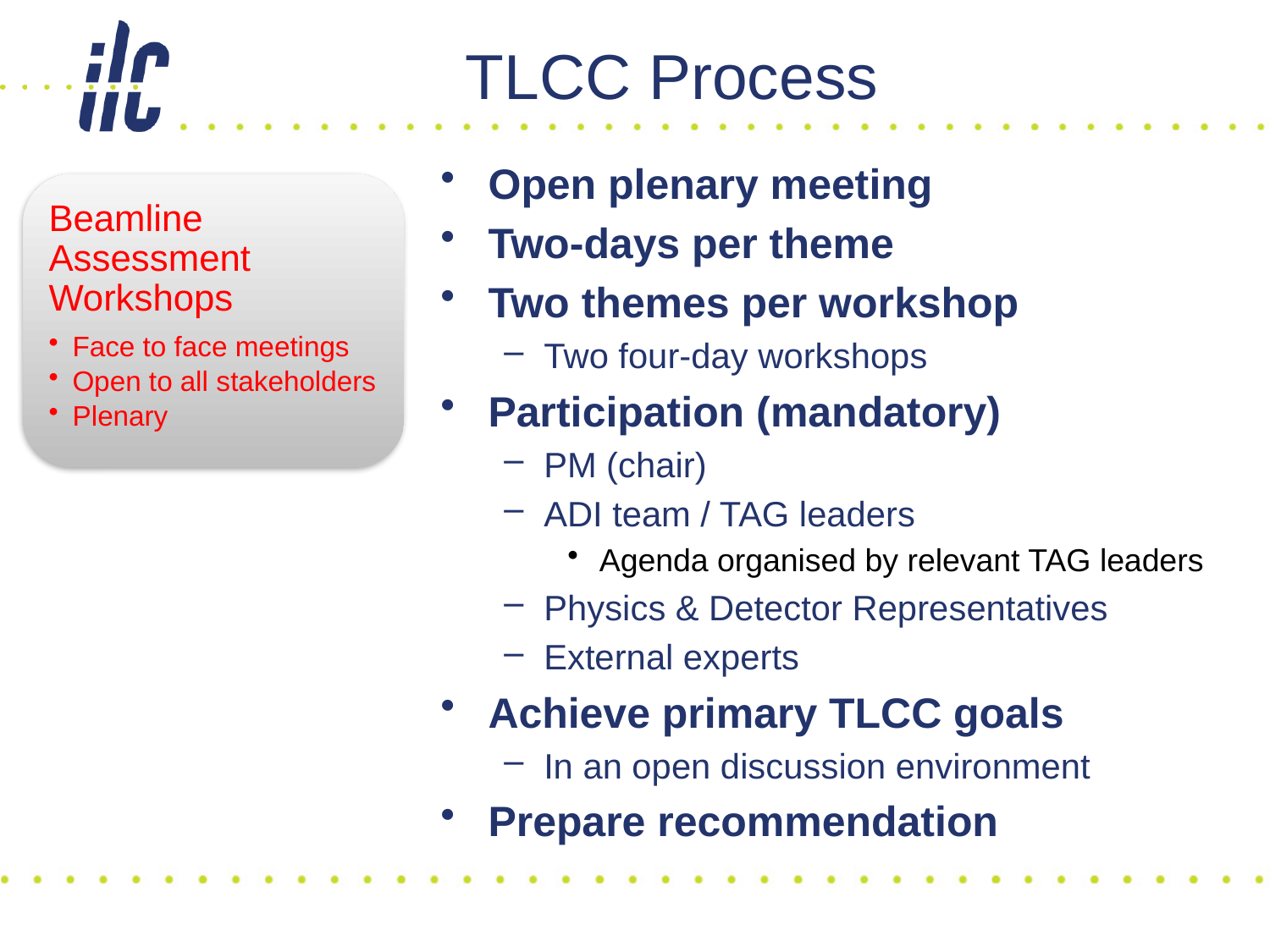

# TLCC Process
Open plenary meeting
Two-days per theme
Two themes per workshop
Two four-day workshops
Participation (mandatory)
PM (chair)
ADI team / TAG leaders
Agenda organised by relevant TAG leaders
Physics & Detector Representatives
External experts
Achieve primary TLCC goals
In an open discussion environment
Prepare recommendation

Beamline Assessment Workshops
Face to face meetings
Open to all stakeholders
Plenary